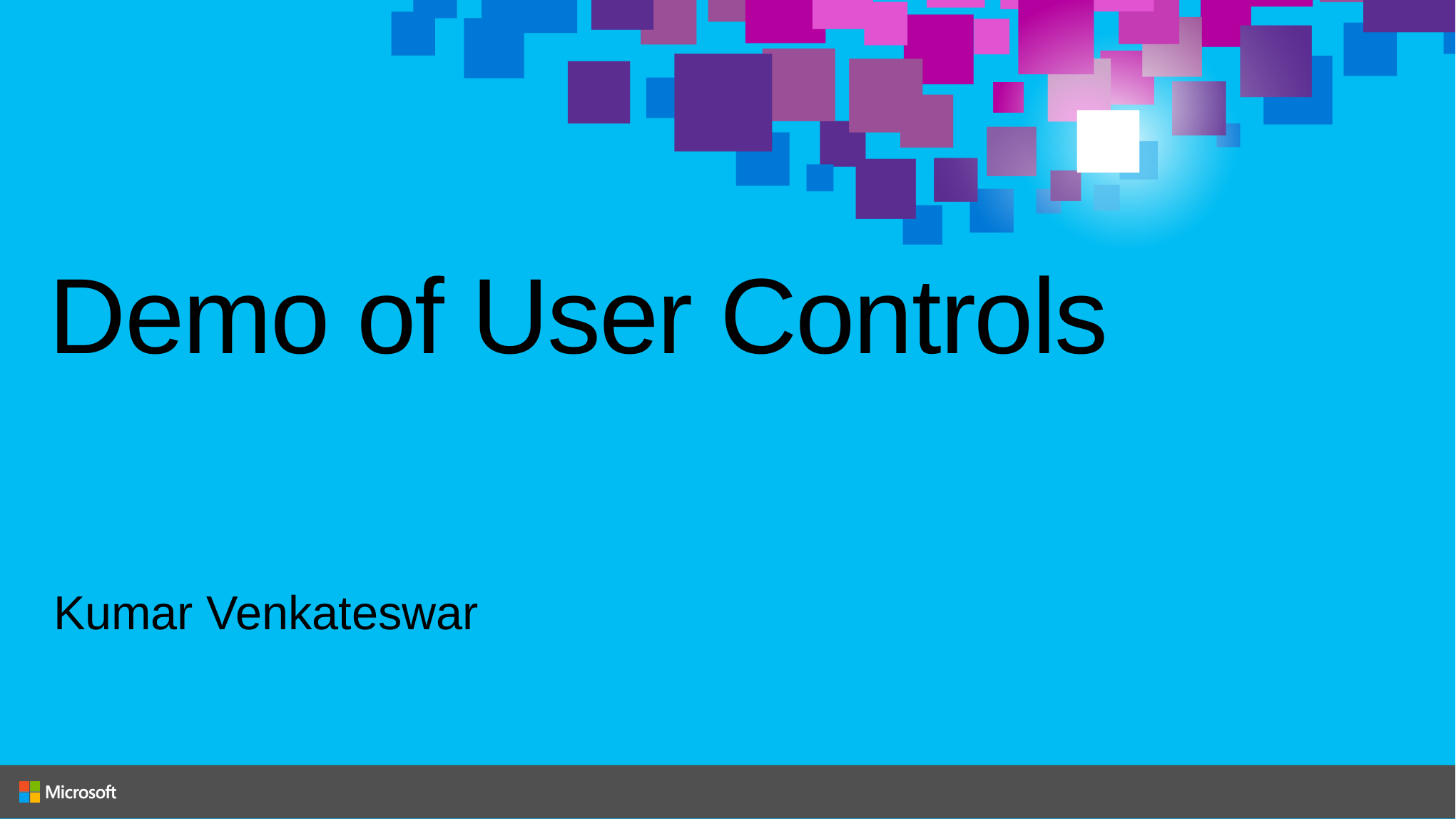

# Demo of User Controls
Kumar Venkateswar